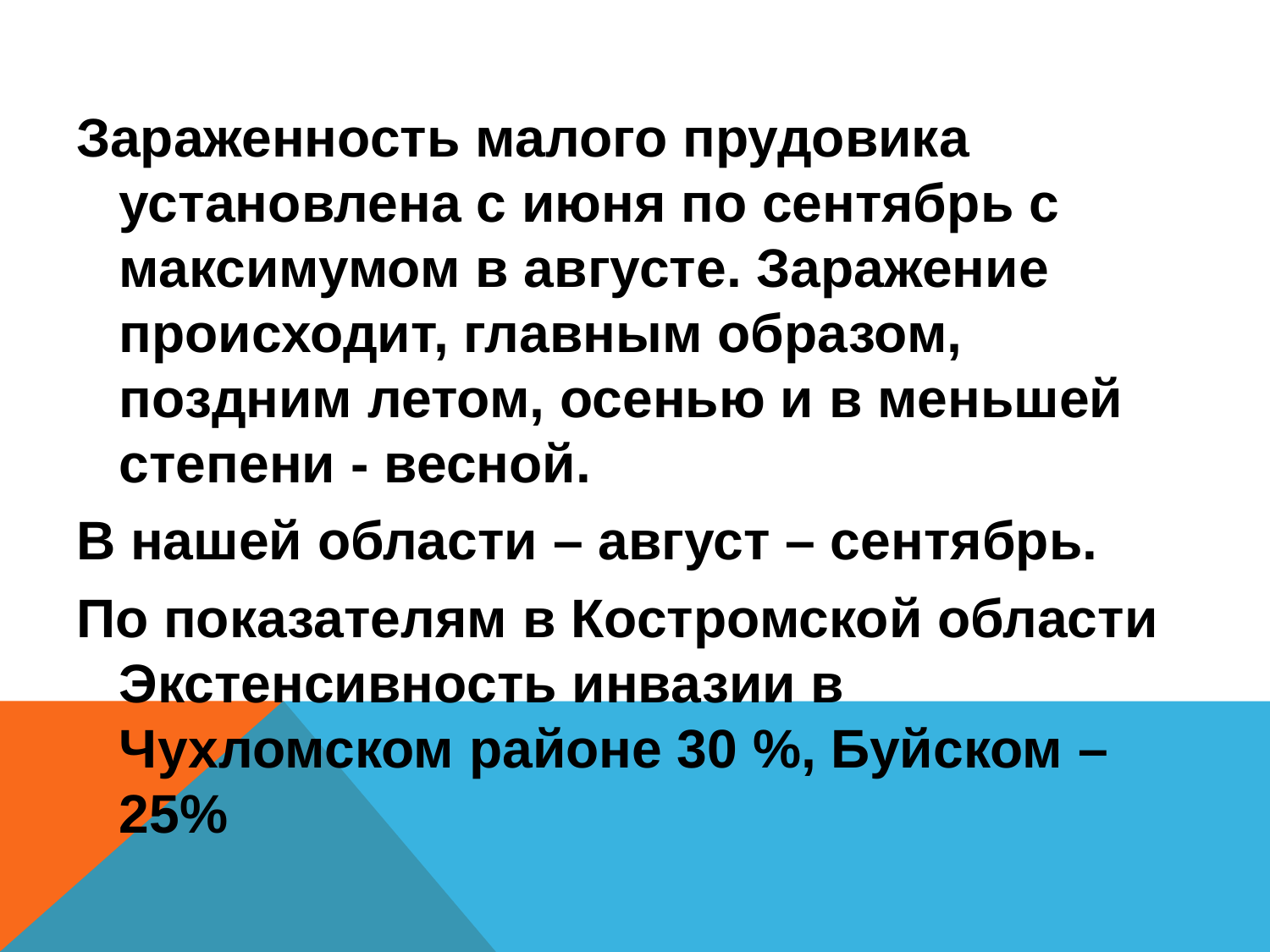

#
Зараженность малого прудовика установлена с июня по сентябрь с максимумом в августе. Заражение происходит, главным образом, поздним летом, осенью и в меньшей степени - весной.
В нашей области – август – сентябрь.
По показателям в Костромской области Экстенсивность инвазии в Чухломском районе 30 %, Буйском – 25%